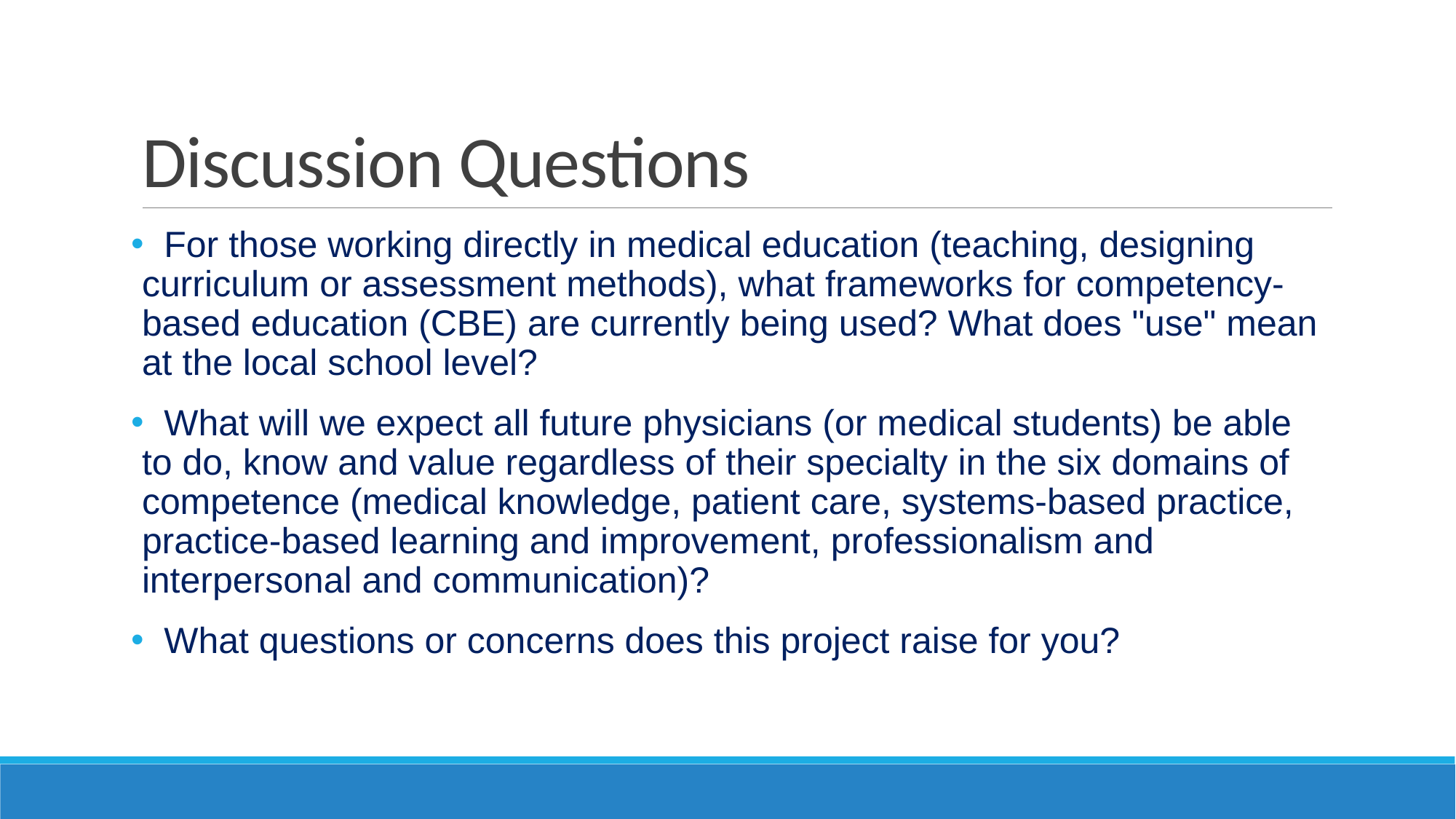

# Discussion Questions
  For those working directly in medical education (teaching, designing curriculum or assessment methods), what frameworks for competency-based education (CBE) are currently being used? What does "use" mean at the local school level?
  What will we expect all future physicians (or medical students) be able to do, know and value regardless of their specialty in the six domains of competence (medical knowledge, patient care, systems-based practice, practice-based learning and improvement, professionalism and interpersonal and communication)?
  What questions or concerns does this project raise for you?